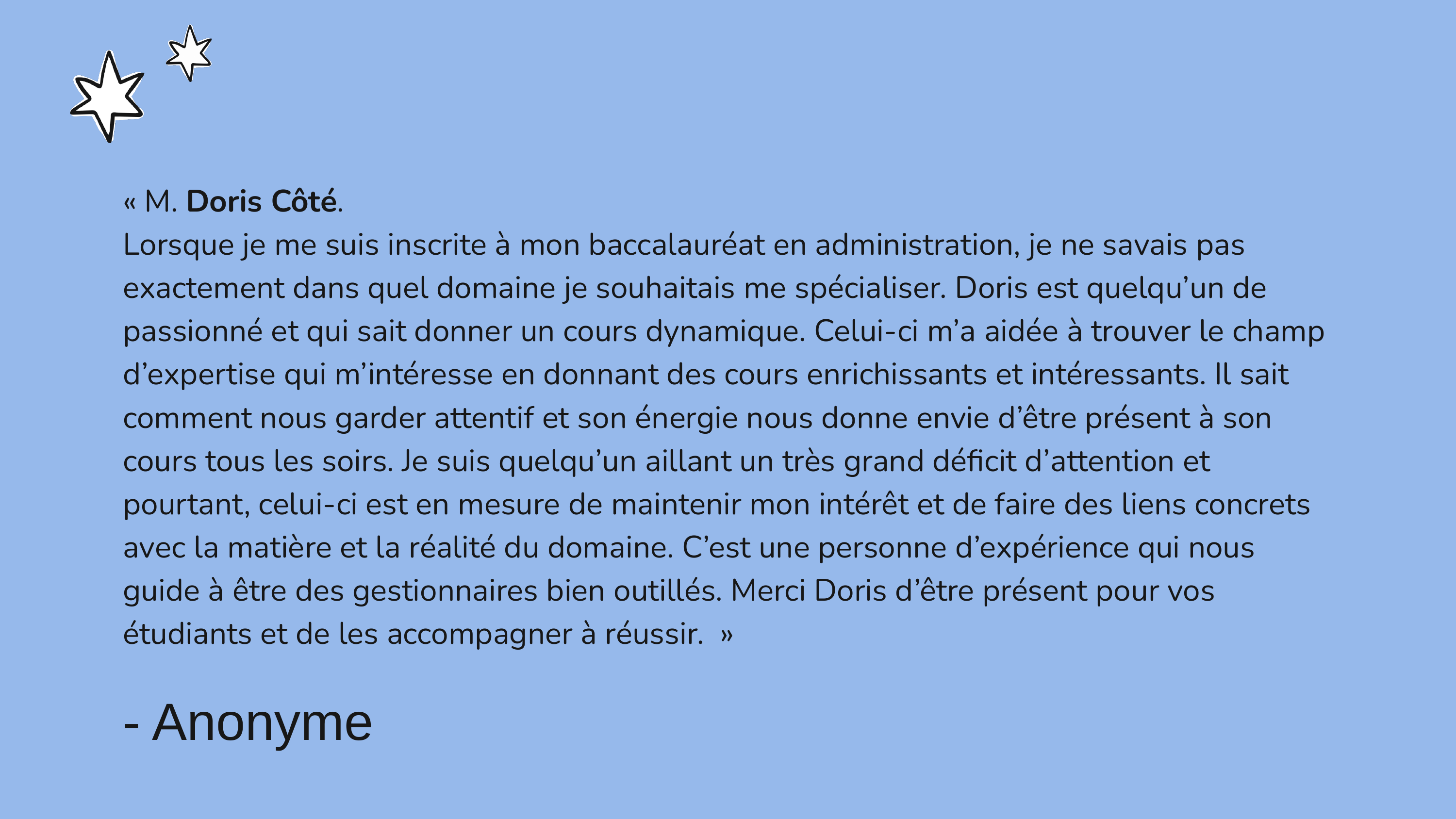

« M. Doris Côté.
Lorsque je me suis inscrite à mon baccalauréat en administration, je ne savais pas exactement dans quel domaine je souhaitais me spécialiser. Doris est quelqu’un de passionné et qui sait donner un cours dynamique. Celui-ci m’a aidée à trouver le champ d’expertise qui m’intéresse en donnant des cours enrichissants et intéressants. Il sait comment nous garder attentif et son énergie nous donne envie d’être présent à son cours tous les soirs. Je suis quelqu’un aillant un très grand déficit d’attention et pourtant, celui-ci est en mesure de maintenir mon intérêt et de faire des liens concrets avec la matière et la réalité du domaine. C’est une personne d’expérience qui nous guide à être des gestionnaires bien outillés. Merci Doris d’être présent pour vos étudiants et de les accompagner à réussir.  »
- Anonyme